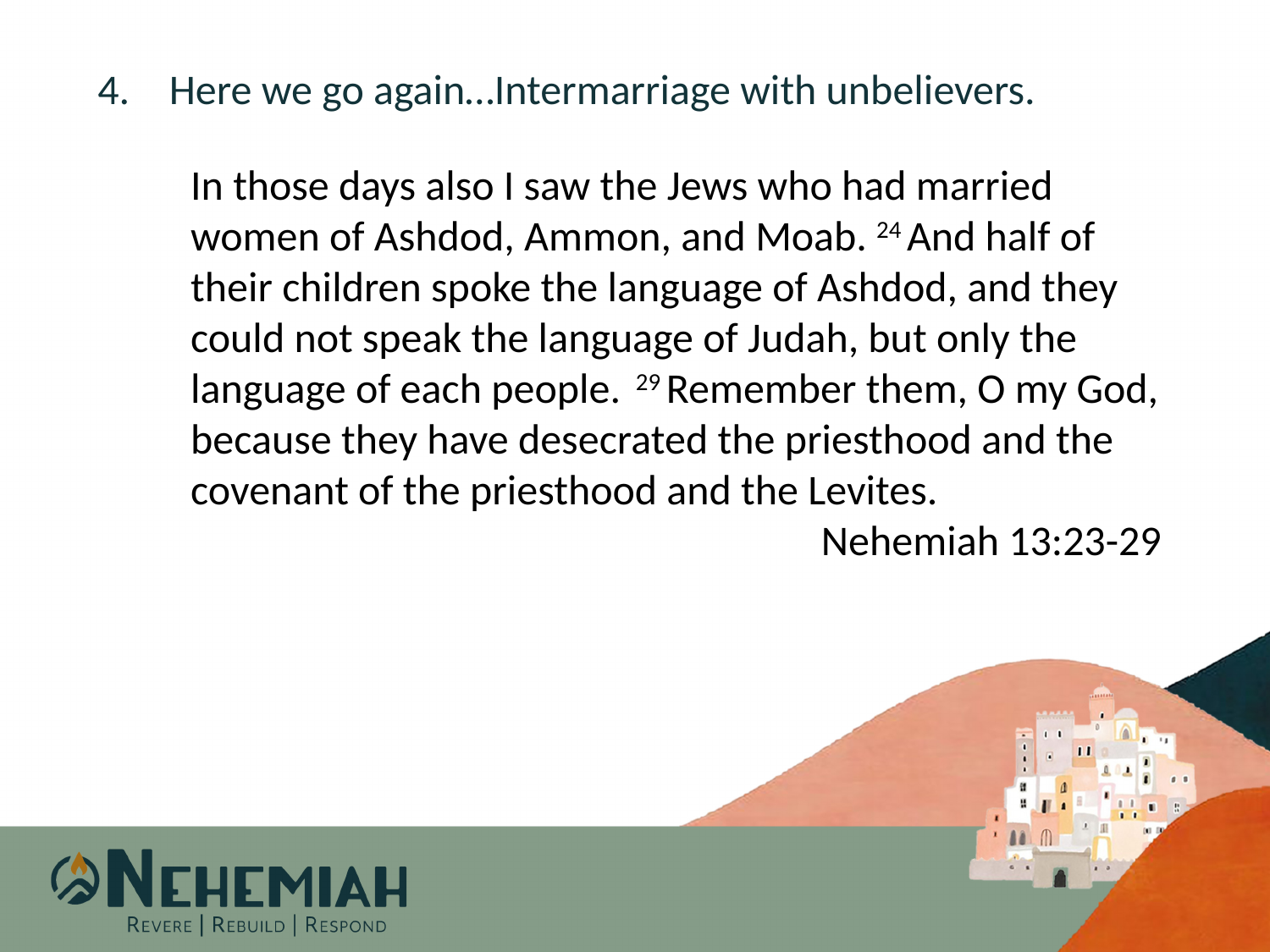

Here we go again…Intermarriage with unbelievers.
In those days also I saw the Jews who had married women of Ashdod, Ammon, and Moab. 24 And half of their children spoke the language of Ashdod, and they could not speak the language of Judah, but only the language of each people.  29 Remember them, O my God, because they have desecrated the priesthood and the covenant of the priesthood and the Levites.
Nehemiah 13:23-29